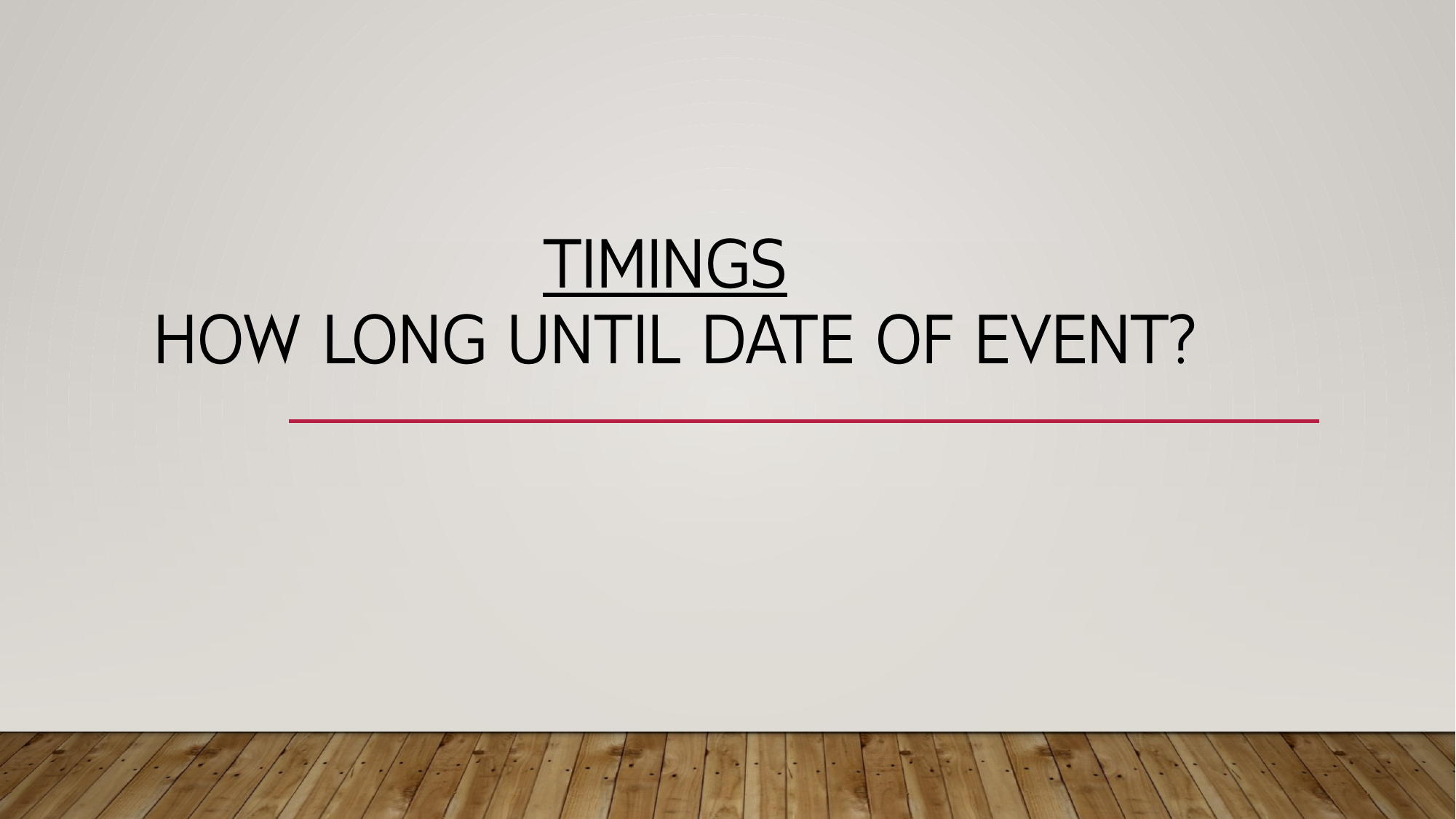

# TIMINGS HOW LONG UNTIL DATE OF EVENT?